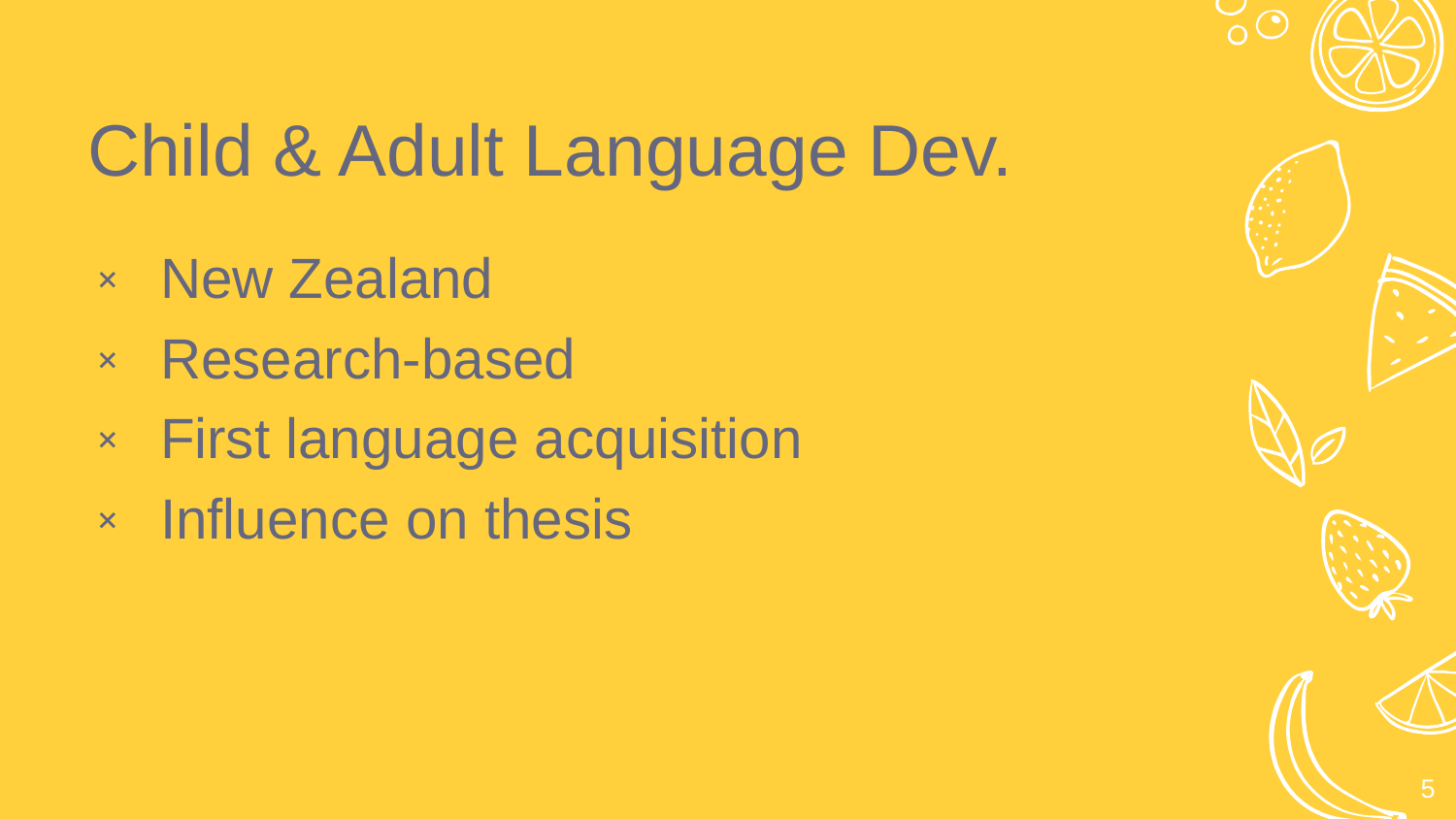

Child & Adult Language Dev.
New Zealand
Research-based
First language acquisition
Influence on thesis

5